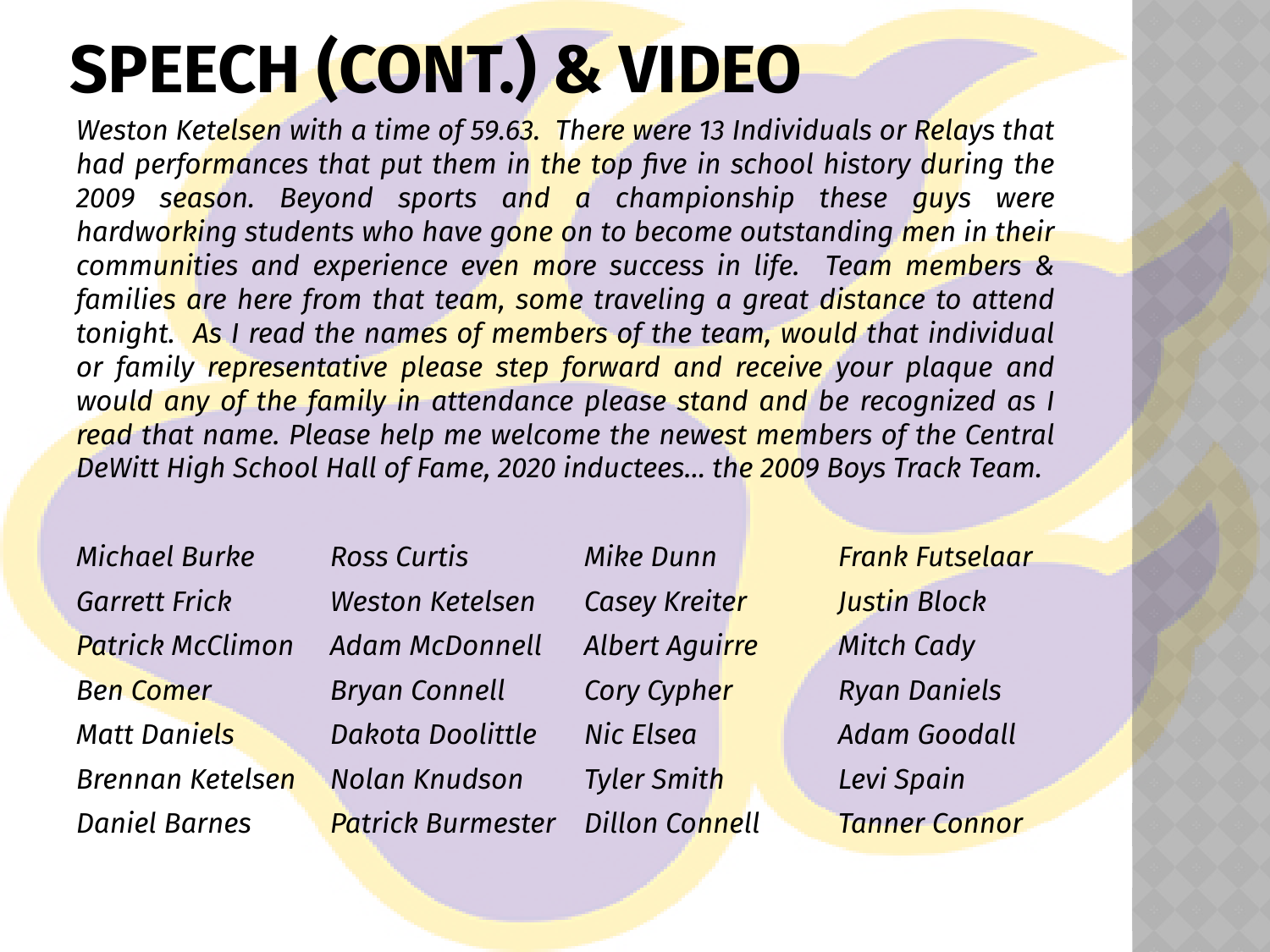

# Speech (cont.) & video
Weston Ketelsen with a time of 59.63.  There were 13 Individuals or Relays that had performances that put them in the top five in school history during the 2009 season. Beyond sports and a championship these guys were hardworking students who have gone on to become outstanding men in their communities and experience even more success in life.  Team members & families are here from that team, some traveling a great distance to attend tonight.  As I read the names of members of the team, would that individual or family representative please step forward and receive your plaque and would any of the family in attendance please stand and be recognized as I read that name. Please help me welcome the newest members of the Central DeWitt High School Hall of Fame, 2020 inductees… the 2009 Boys Track Team.

Michael Burke	Ross Curtis	Mike Dunn	Frank Futselaar
Garrett Frick	Weston Ketelsen	Casey Kreiter	Justin Block
Patrick McClimon	Adam McDonnell	Albert Aguirre	Mitch Cady
Ben Comer	Bryan Connell	Cory Cypher	Ryan Daniels
Matt Daniels	Dakota Doolittle	Nic Elsea		Adam Goodall
Brennan Ketelsen	Nolan Knudson	Tyler Smith	Levi Spain
Daniel Barnes	Patrick Burmester	Dillon Connell	Tanner Connor